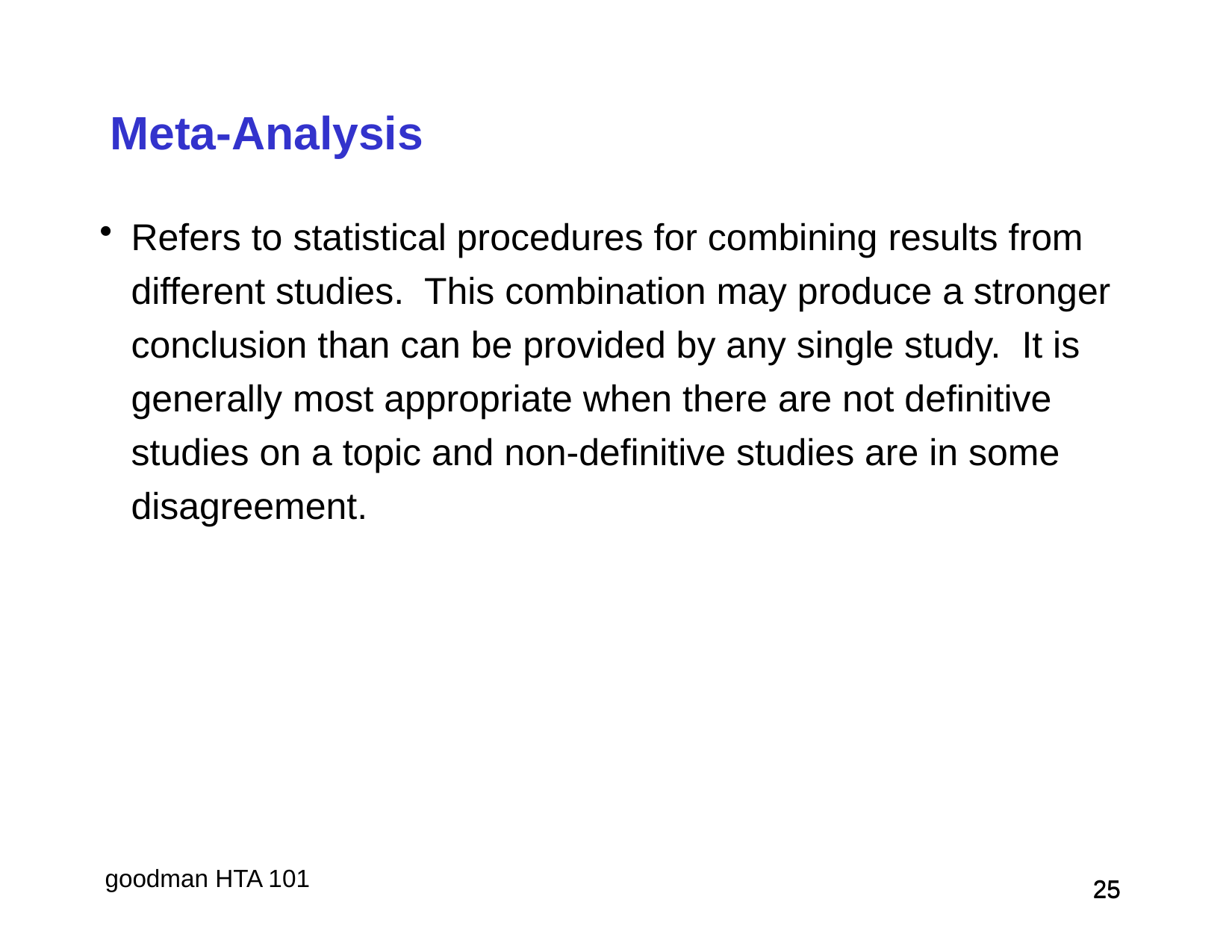

# Meta-Analysis
Refers to statistical procedures for combining results from different studies.  This combination may produce a stronger conclusion than can be provided by any single study.  It is generally most appropriate when there are not definitive studies on a topic and non-definitive studies are in some disagreement.

 25
 25